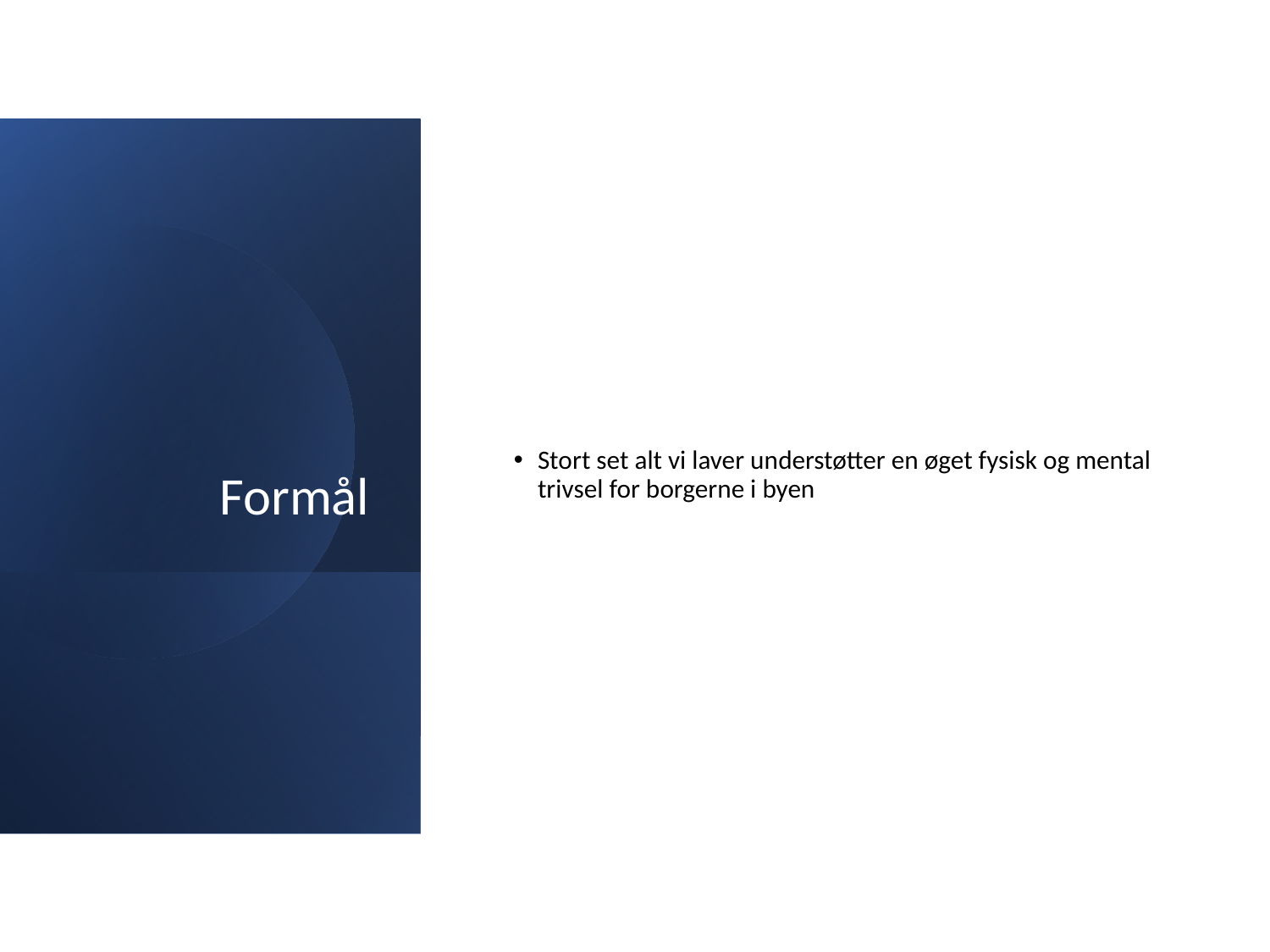

# Formål
Stort set alt vi laver understøtter en øget fysisk og mental trivsel for borgerne i byen